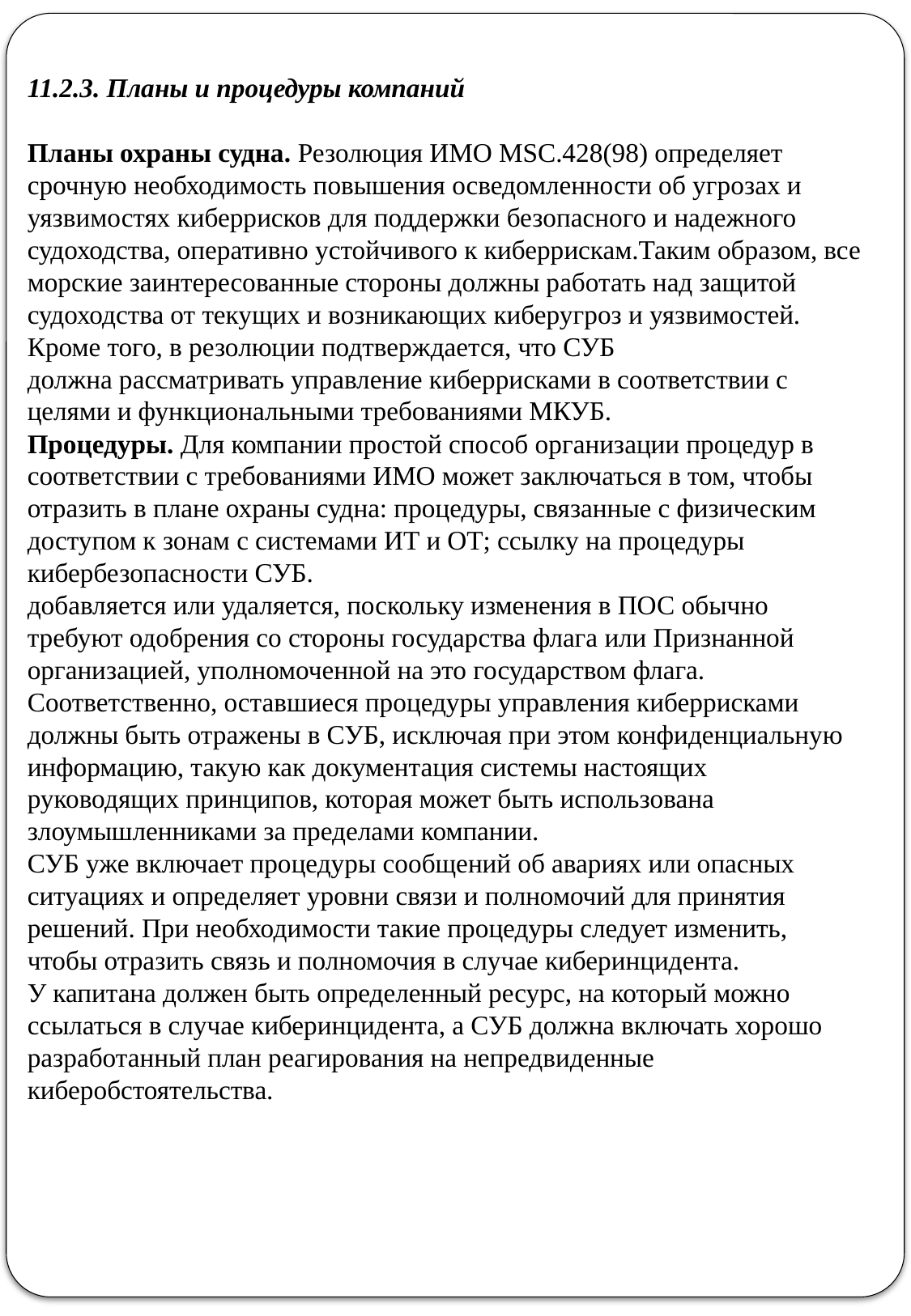

11.2.3. Планы и процедуры компаний

Планы охраны судна. Резолюция ИМО MSC.428(98) определяет срочную необходимость повышения осведомленности об угрозах и уязвимостях киберрисков для поддержки безопасного и надежного судоходства, оперативно устойчивого к киберрискам.Таким образом, все морские заинтересованные стороны должны работать над защитой судоходства от текущих и возникающих киберугроз и уязвимостей. Кроме того, в резолюции подтверждается, что СУБ
должна рассматривать управление киберрисками в соответствии с целями и функциональными требованиями МКУБ.
Процедуры. Для компании простой способ организации процедур в соответствии с требованиями ИМО может заключаться в том, чтобы отразить в плане охраны судна: процедуры, связанные с физическим доступом к зонам с системами ИТ и ОТ; ссылку на процедуры кибербезопасности СУБ.
добавляется или удаляется, поскольку изменения в ПОС обычно требуют одобрения со стороны государства флага или Признанной организацией, уполномоченной на это государством флага. Соответственно, оставшиеся процедуры управления киберрисками должны быть отражены в СУБ, исключая при этом конфиденциальную информацию, такую как документация системы настоящих руководящих принципов, которая может быть использована
злоумышленниками за пределами компании.
СУБ уже включает процедуры сообщений об авариях или опасных ситуациях и определяет уровни связи и полномочий для принятия решений. При необходимости такие процедуры следует изменить, чтобы отразить связь и полномочия в случае киберинцидента.
У капитана должен быть определенный ресурс, на который можно ссылаться в случае киберинцидента, а СУБ должна включать хорошо разработанный план реагирования на непредвиденные киберобстоятельства.